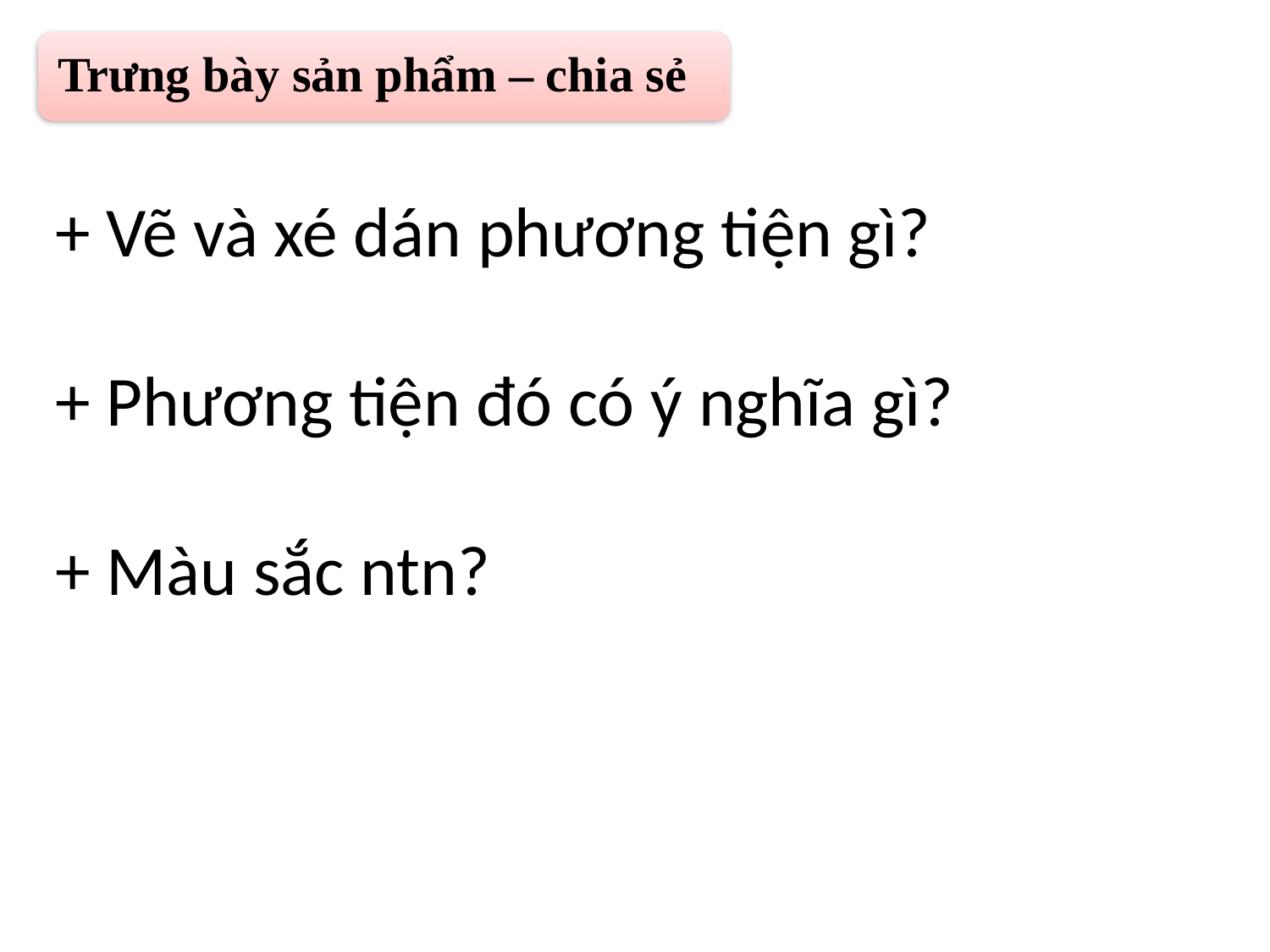

Trưng bày sản phẩm – chia sẻ
+ Vẽ và xé dán phương tiện gì?

+ Phương tiện đó có ý nghĩa gì?

+ Màu sắc ntn?